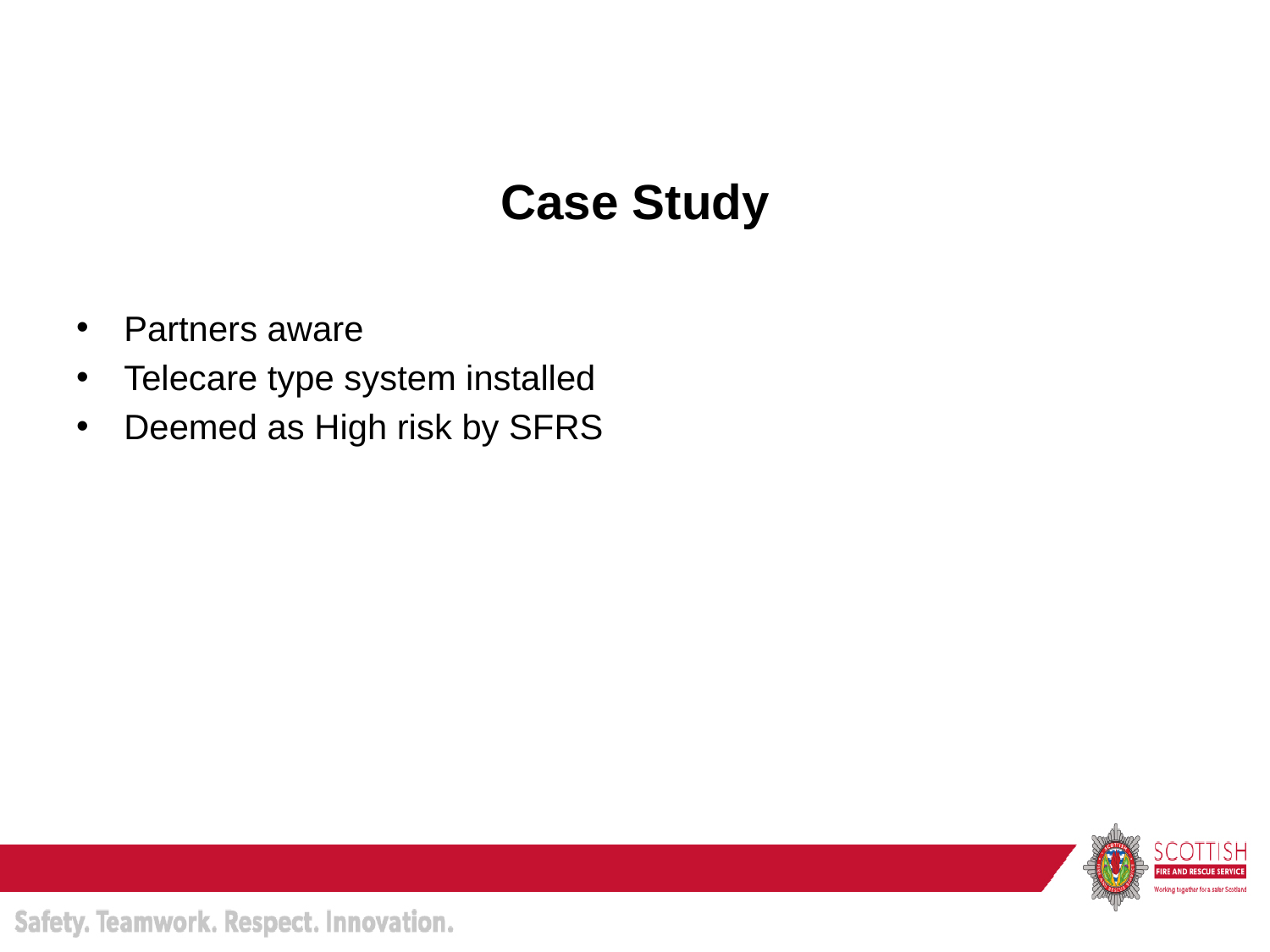

Case Study

Partners aware
Telecare type system installed
Deemed as High risk by SFRS
#